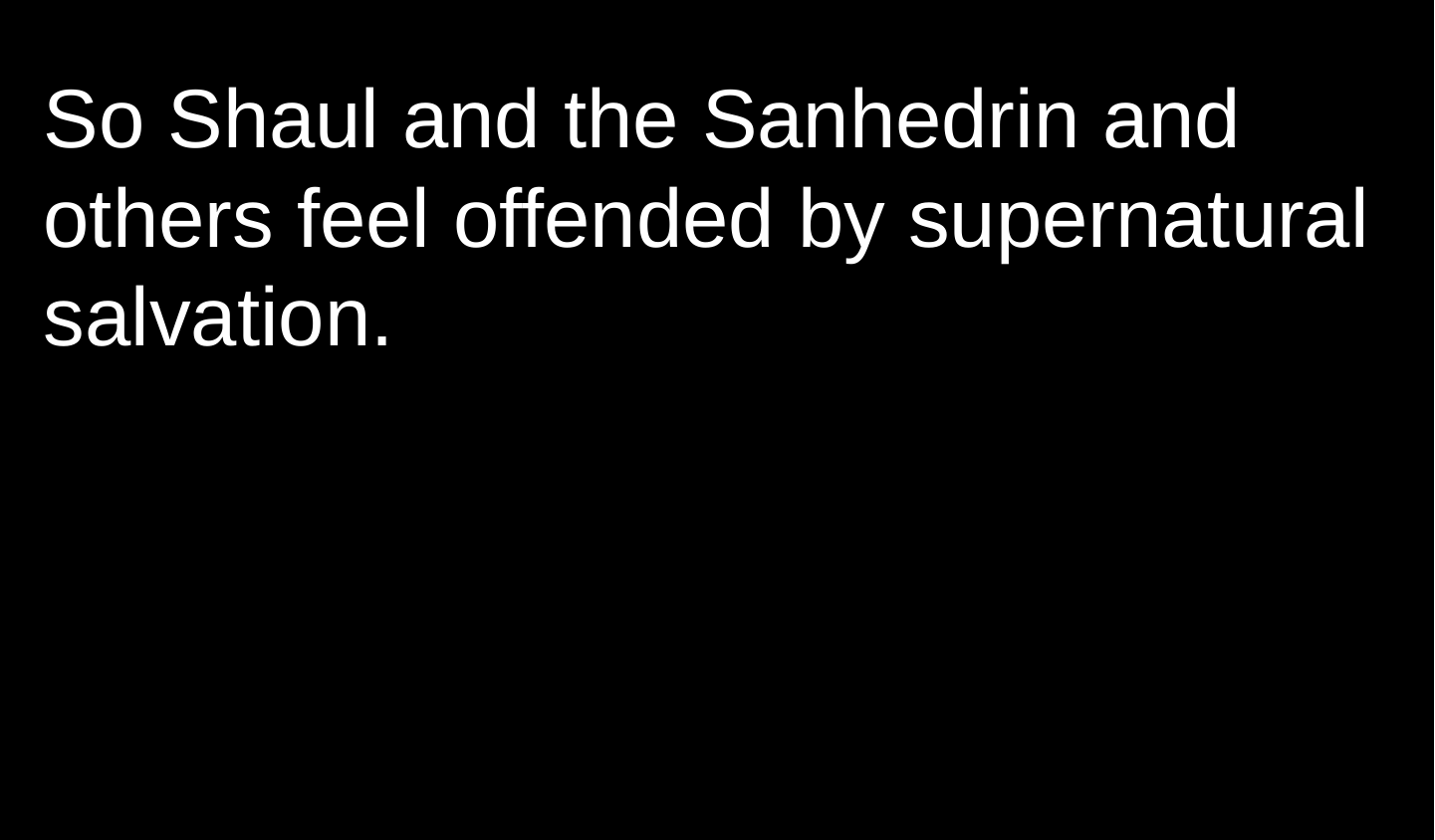

So Shaul and the Sanhedrin and others feel offended by supernatural salvation.